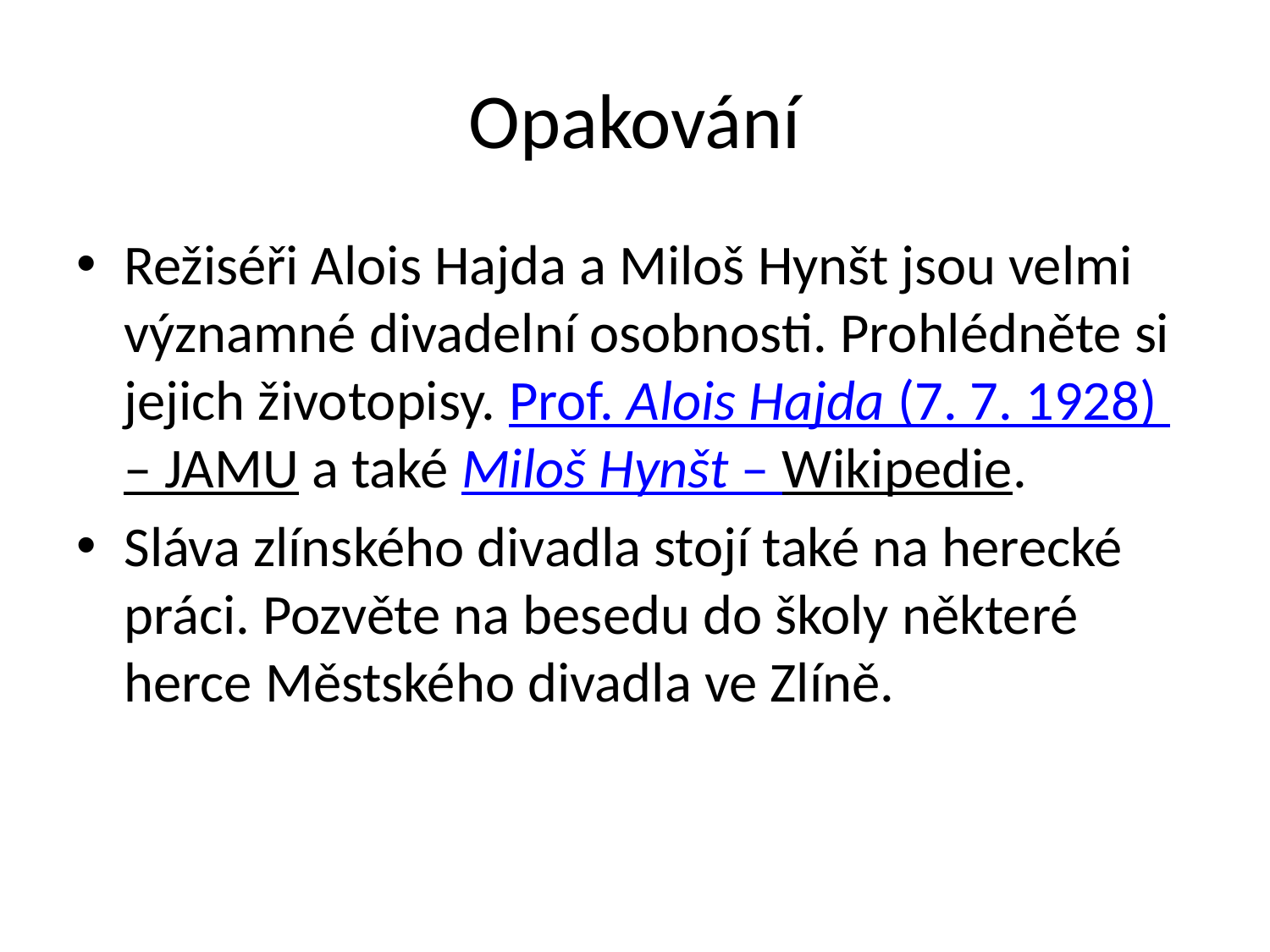

# Opakování
Režiséři Alois Hajda a Miloš Hynšt jsou velmi významné divadelní osobnosti. Prohlédněte si jejich životopisy. Prof. Alois Hajda (7. 7. 1928) – JAMU a také Miloš Hynšt – Wikipedie.
Sláva zlínského divadla stojí také na herecké práci. Pozvěte na besedu do školy některé herce Městského divadla ve Zlíně.